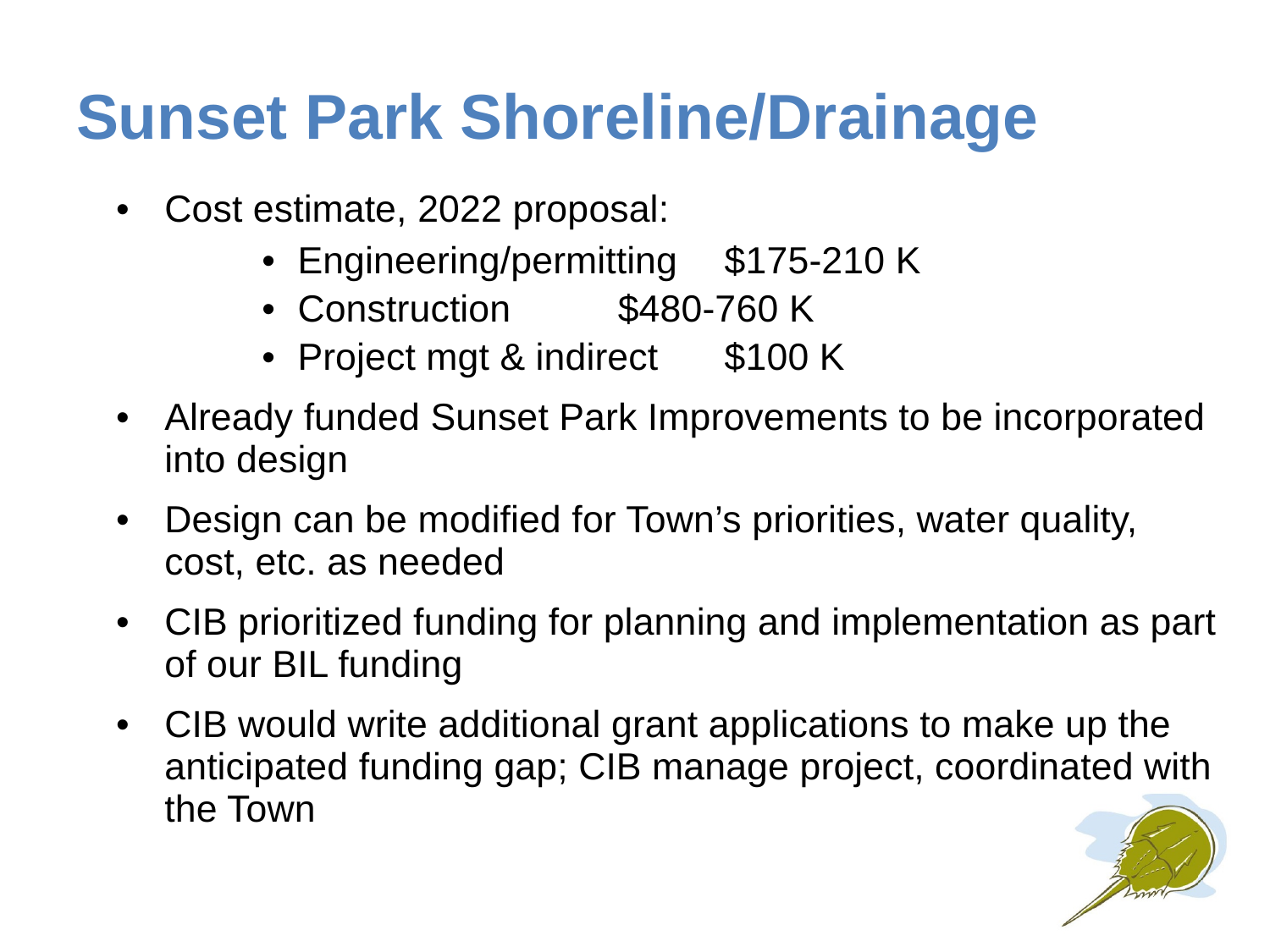

# Sunset Park Shoreline/Drainage
Cost estimate, 2022 proposal:
Engineering/permitting 			$175-210 K
Construction 					$480-760 K
Project mgt & indirect			$100 K
Already funded Sunset Park Improvements to be incorporated into design
Design can be modified for Town’s priorities, water quality, cost, etc. as needed
CIB prioritized funding for planning and implementation as part of our BIL funding
CIB would write additional grant applications to make up the anticipated funding gap; CIB manage project, coordinated with the Town